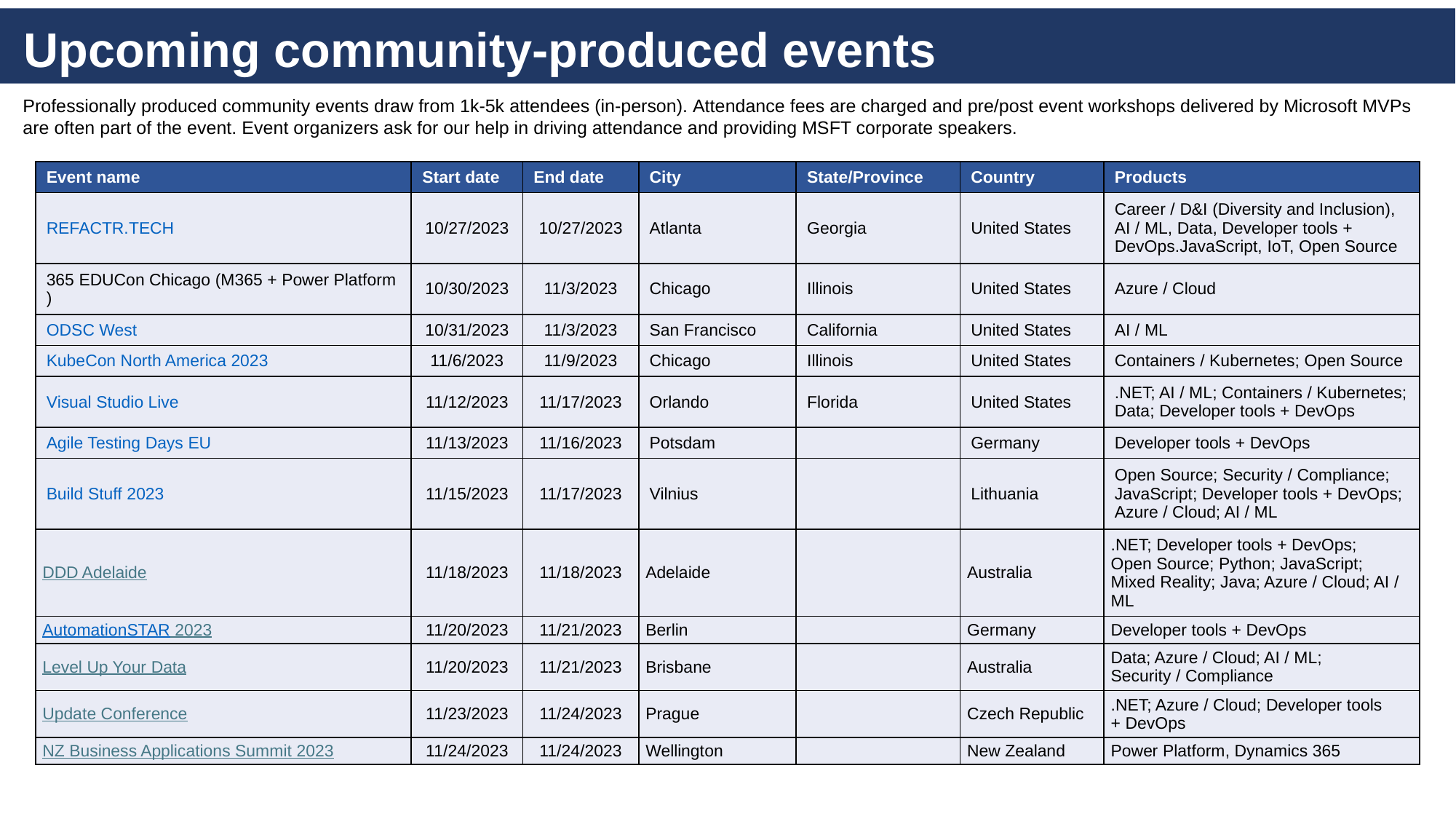

Upcoming community-produced events
Professionally produced community events draw from 1k-5k attendees (in-person). Attendance fees are charged and pre/post event workshops delivered by Microsoft MVPs are often part of the event. Event organizers ask for our help in driving attendance and providing MSFT corporate speakers.
| Event name | Start date | End date | City | State/Province | Country | Products |
| --- | --- | --- | --- | --- | --- | --- |
| REFACTR.TECH | 10/27/2023 | 10/27/2023 | Atlanta | Georgia | United States | Career / D&I (Diversity and Inclusion), AI / ML, Data, Developer tools + DevOps.JavaScript, IoT, Open Source |
| 365 EDUCon Chicago (M365 + Power Platform) | 10/30/2023 | 11/3/2023 | Chicago | Illinois | United States | Azure / Cloud |
| ODSC West | 10/31/2023 | 11/3/2023 | San Francisco | California | United States | AI / ML |
| KubeCon North America 2023 | 11/6/2023 | 11/9/2023 | Chicago | Illinois | United States | Containers / Kubernetes; Open Source |
| Visual Studio Live | 11/12/2023 | 11/17/2023 | Orlando | Florida | United States | .NET; AI / ML; Containers / Kubernetes; Data; Developer tools + DevOps |
| Agile Testing Days EU | 11/13/2023 | 11/16/2023 | Potsdam |  | Germany | Developer tools + DevOps |
| Build Stuff 2023 | 11/15/2023 | 11/17/2023 | Vilnius |  | Lithuania | Open Source; Security / Compliance; JavaScript; Developer tools + DevOps; Azure / Cloud; AI / ML |
| DDD Adelaide​ | 11/18/2023​ | 11/18/2023​ | Adelaide​ | ​ | Australia​ | .NET; Developer tools + DevOps; Open Source; Python; JavaScript; Mixed Reality; Java; Azure / Cloud; AI / ML​ |
| AutomationSTAR 2023​ | 11/20/2023​ | 11/21/2023​ | Berlin​ | ​ | Germany​ | Developer tools + DevOps​ |
| Level Up Your Data​ | 11/20/2023​ | 11/21/2023​ | Brisbane​ | ​ | Australia​ | Data; Azure / Cloud; AI / ML; Security / Compliance​ |
| Update Conference​ | 11/23/2023​ | 11/24/2023​ | Prague​ | ​ | Czech Republic​ | .NET; Azure / Cloud; Developer tools + DevOps​ |
| NZ Business Applications Summit 2023​ | 11/24/2023​ | 11/24/2023​ | Wellington​ | ​ | New Zealand​ | Power Platform, Dynamics 365​ |